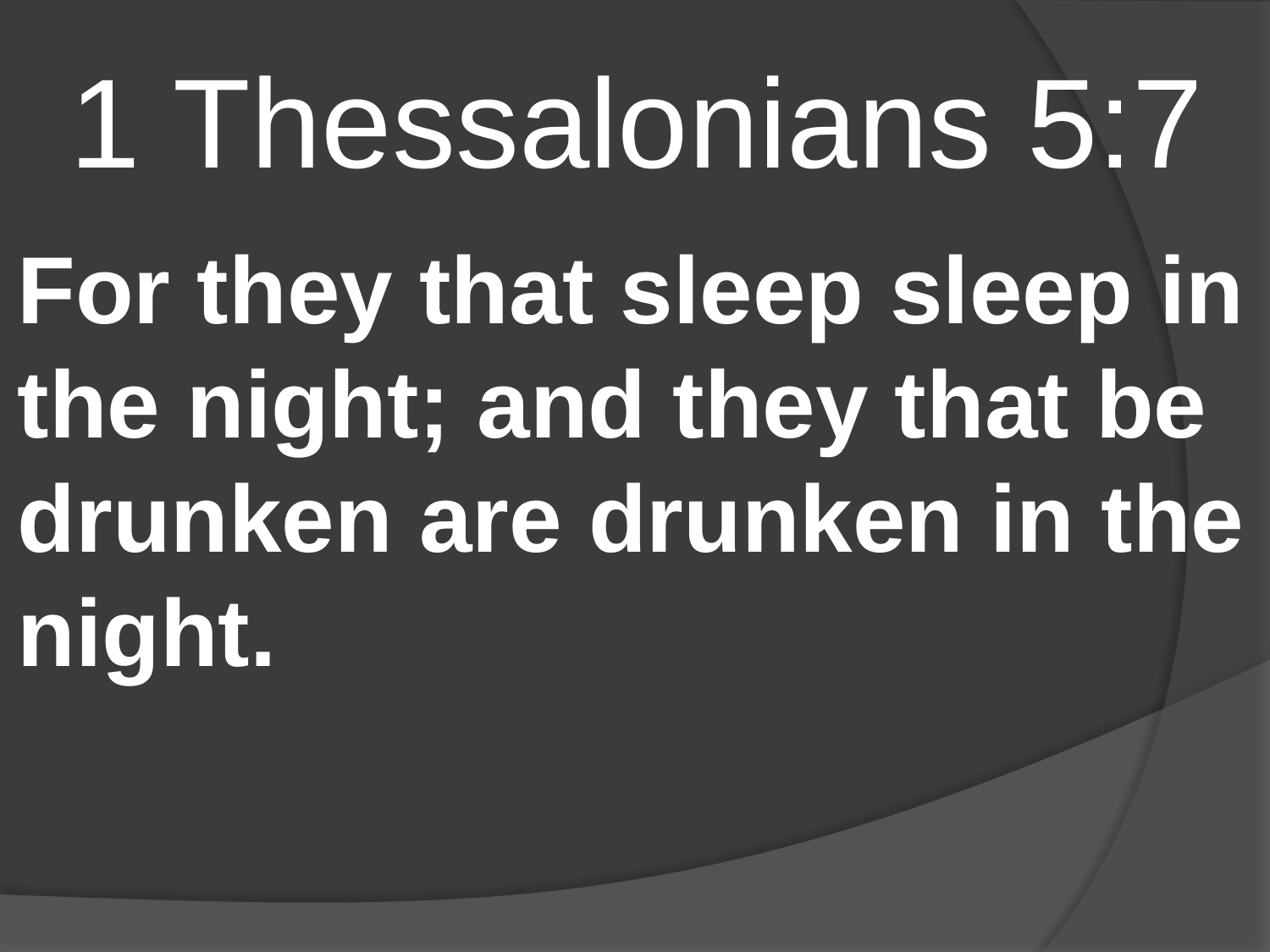

# 1 Thessalonians 5:7
For they that sleep sleep in the night; and they that be drunken are drunken in the night.